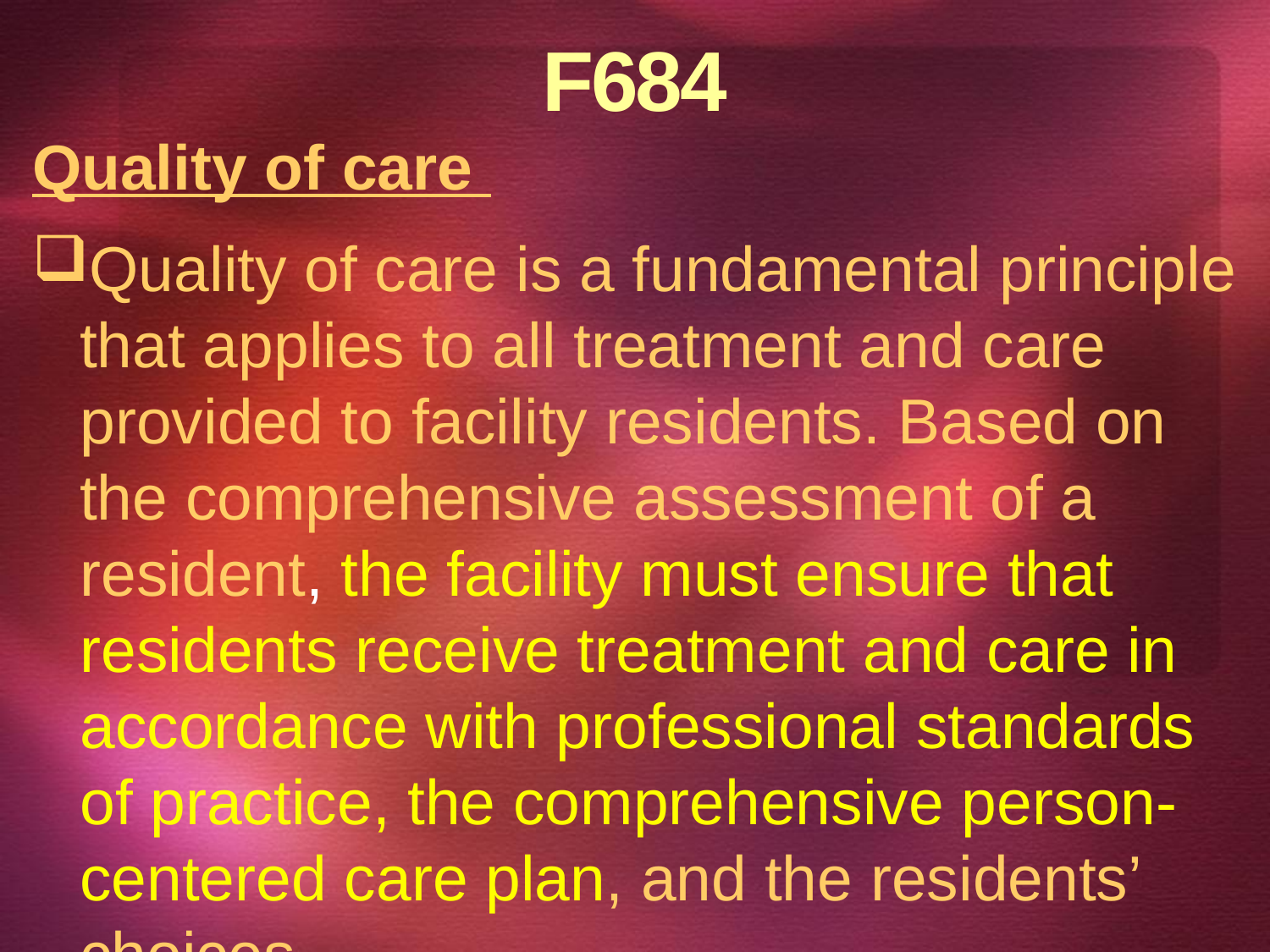

F684

Quality of care

Quality of care is a fundamental principle that applies to all treatment and care provided to facility residents. Based on the comprehensive assessment of a resident, the facility must ensure that residents receive treatment and care in accordance with professional standards of practice, the comprehensive person-centered care plan, and the residents’ choices…………